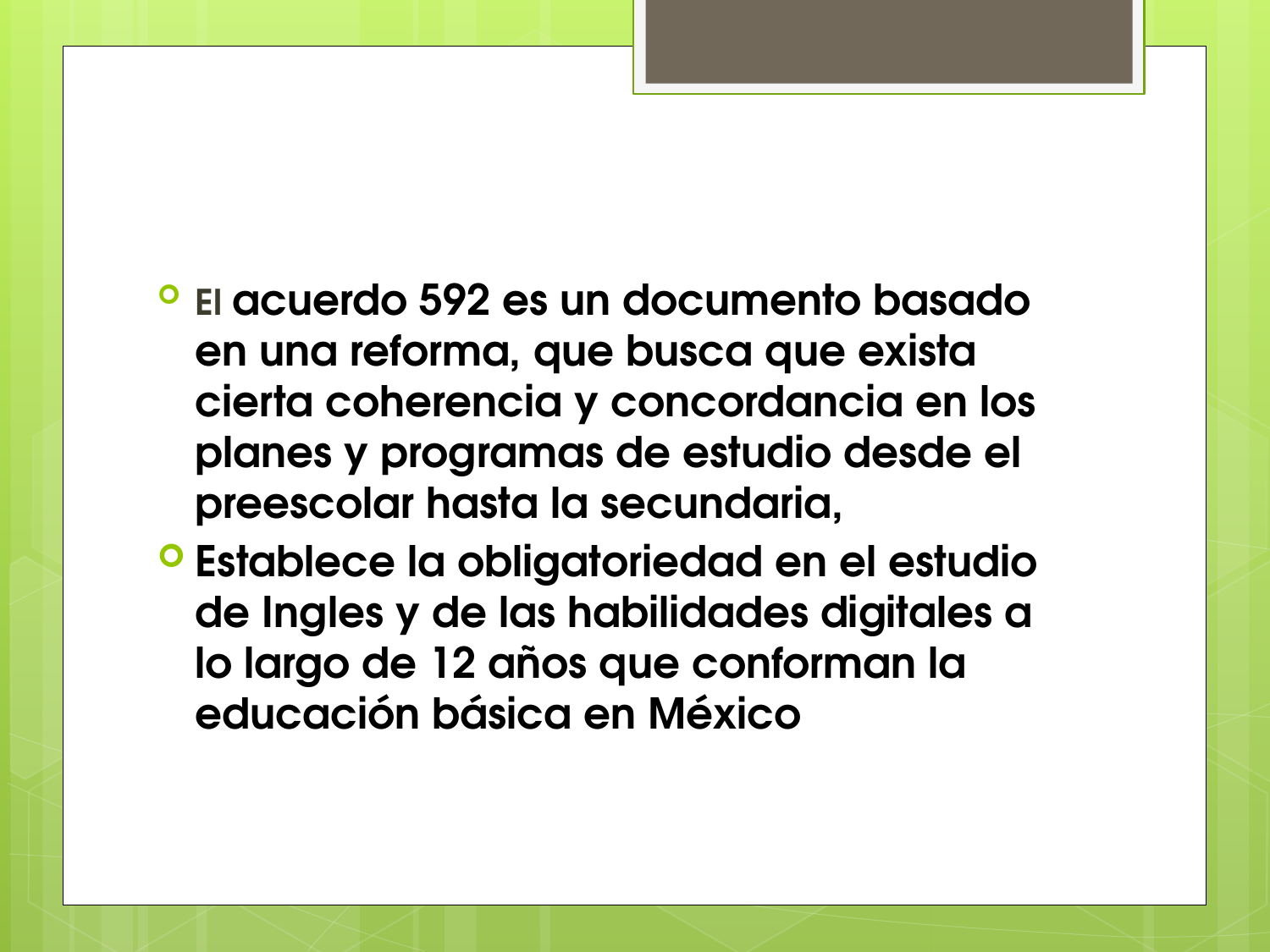

El acuerdo 592 es un documento basado en una reforma, que busca que exista cierta coherencia y concordancia en los planes y programas de estudio desde el preescolar hasta la secundaria,
Establece la obligatoriedad en el estudio de Ingles y de las habilidades digitales a lo largo de 12 años que conforman la educación básica en México QUE SE